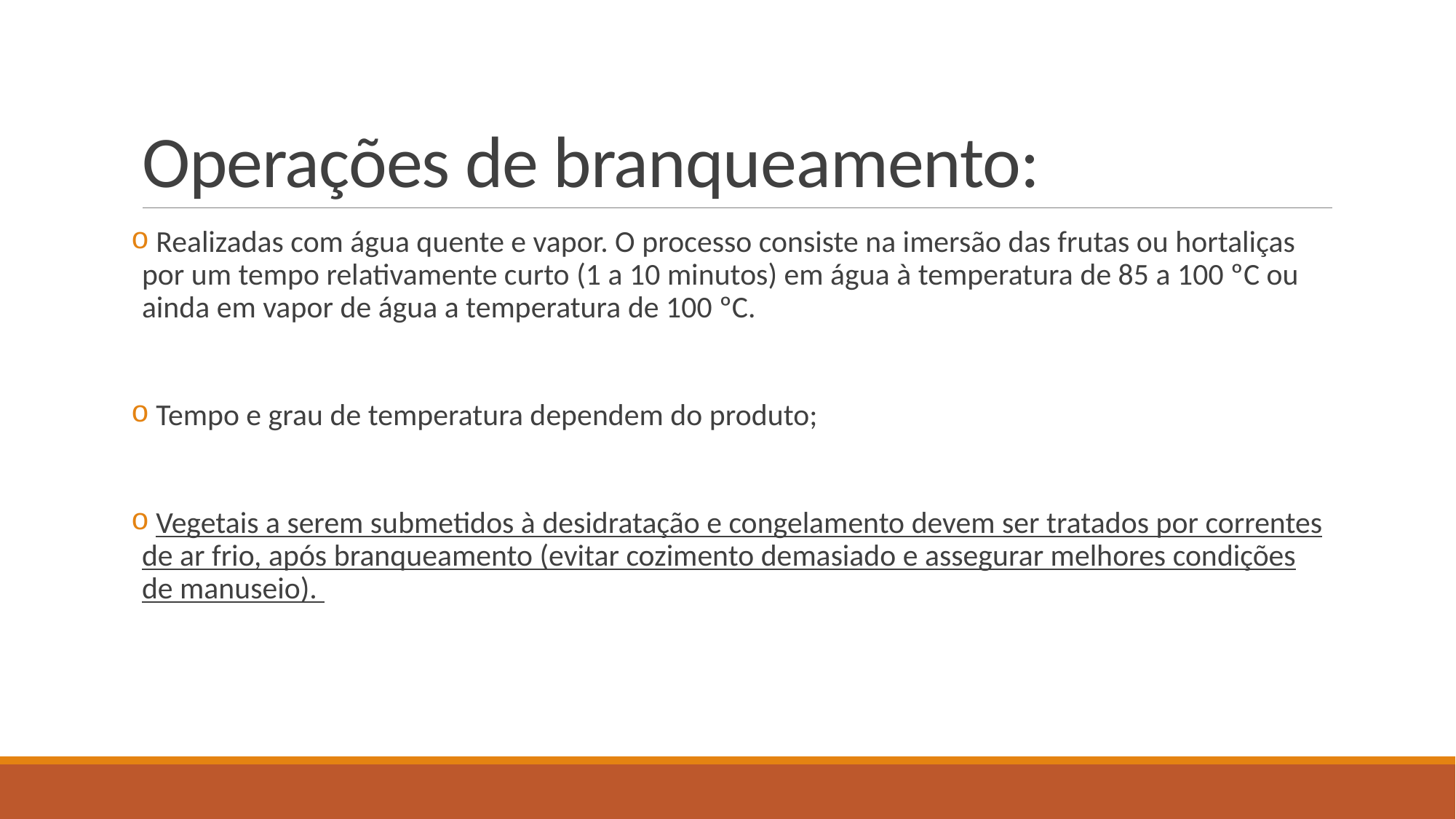

# Operações de branqueamento:
 Realizadas com água quente e vapor. O processo consiste na imersão das frutas ou hortaliças por um tempo relativamente curto (1 a 10 minutos) em água à temperatura de 85 a 100 ºC ou ainda em vapor de água a temperatura de 100 ºC.

 Tempo e grau de temperatura dependem do produto;

 Vegetais a serem submetidos à desidratação e congelamento devem ser tratados por correntes de ar frio, após branqueamento (evitar cozimento demasiado e assegurar melhores condições de manuseio).